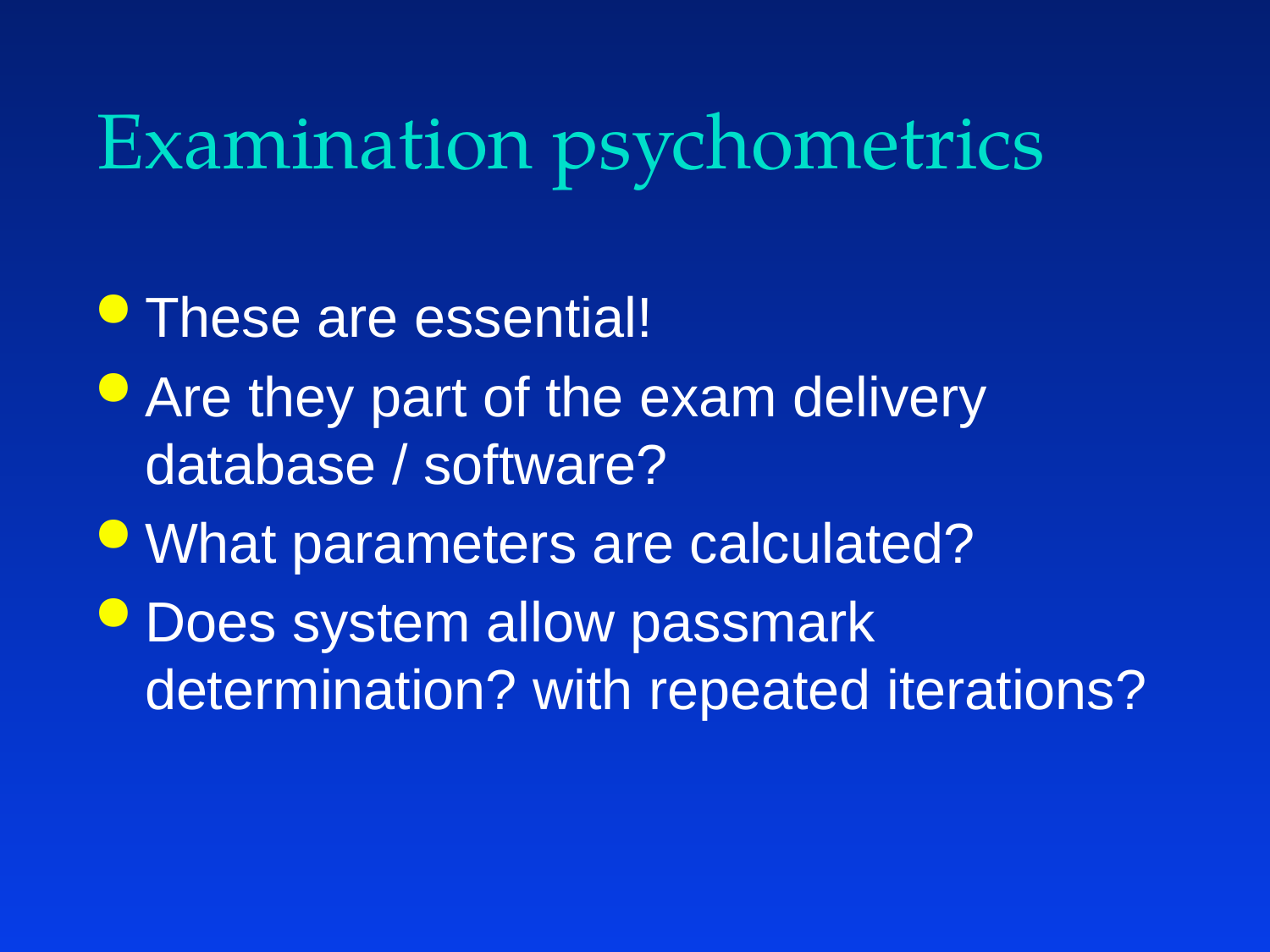

# Examination psychometrics
These are essential!
Are they part of the exam delivery database / software?
What parameters are calculated?
Does system allow passmark determination? with repeated iterations?